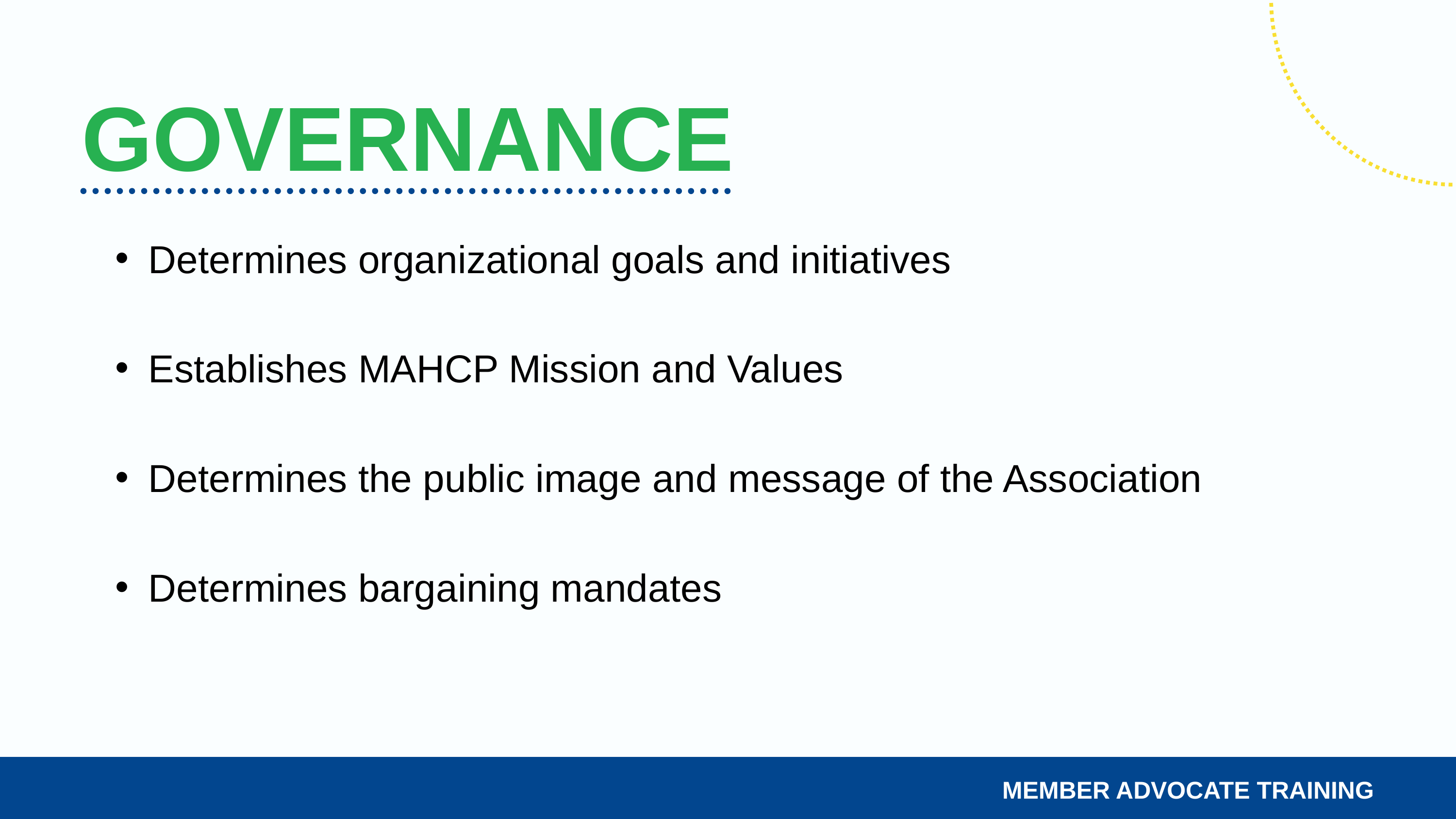

GOVERNANCE

Determines organizational goals and initiatives
Establishes MAHCP Mission and Values

Determines the public image and message of the Association

Determines bargaining mandates

MEMBER ADVOCATE TRAINING